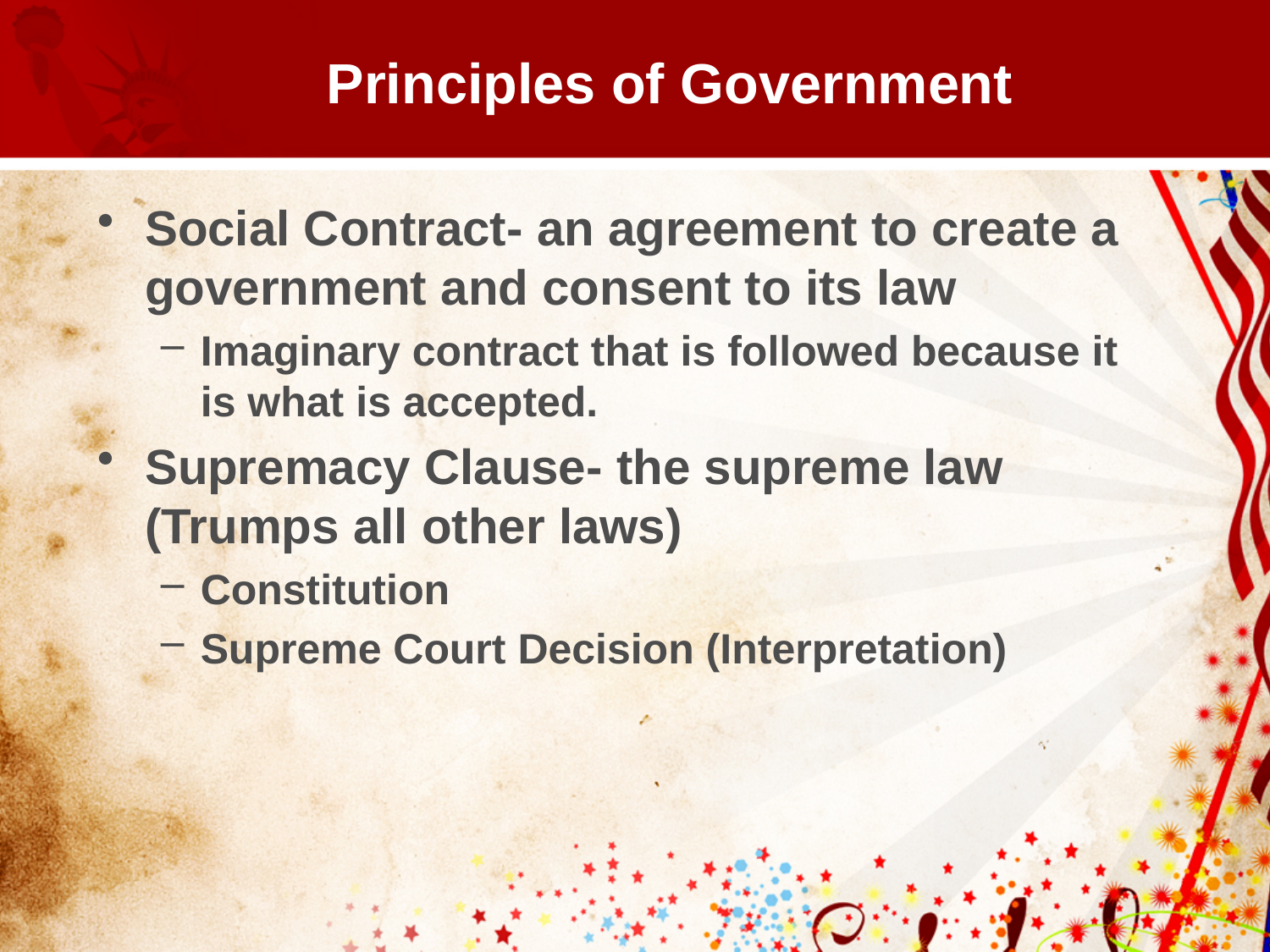

# Principles of Government
Social Contract- an agreement to create a government and consent to its law
Imaginary contract that is followed because it is what is accepted.
Supremacy Clause- the supreme law (Trumps all other laws)
Constitution
Supreme Court Decision (Interpretation)